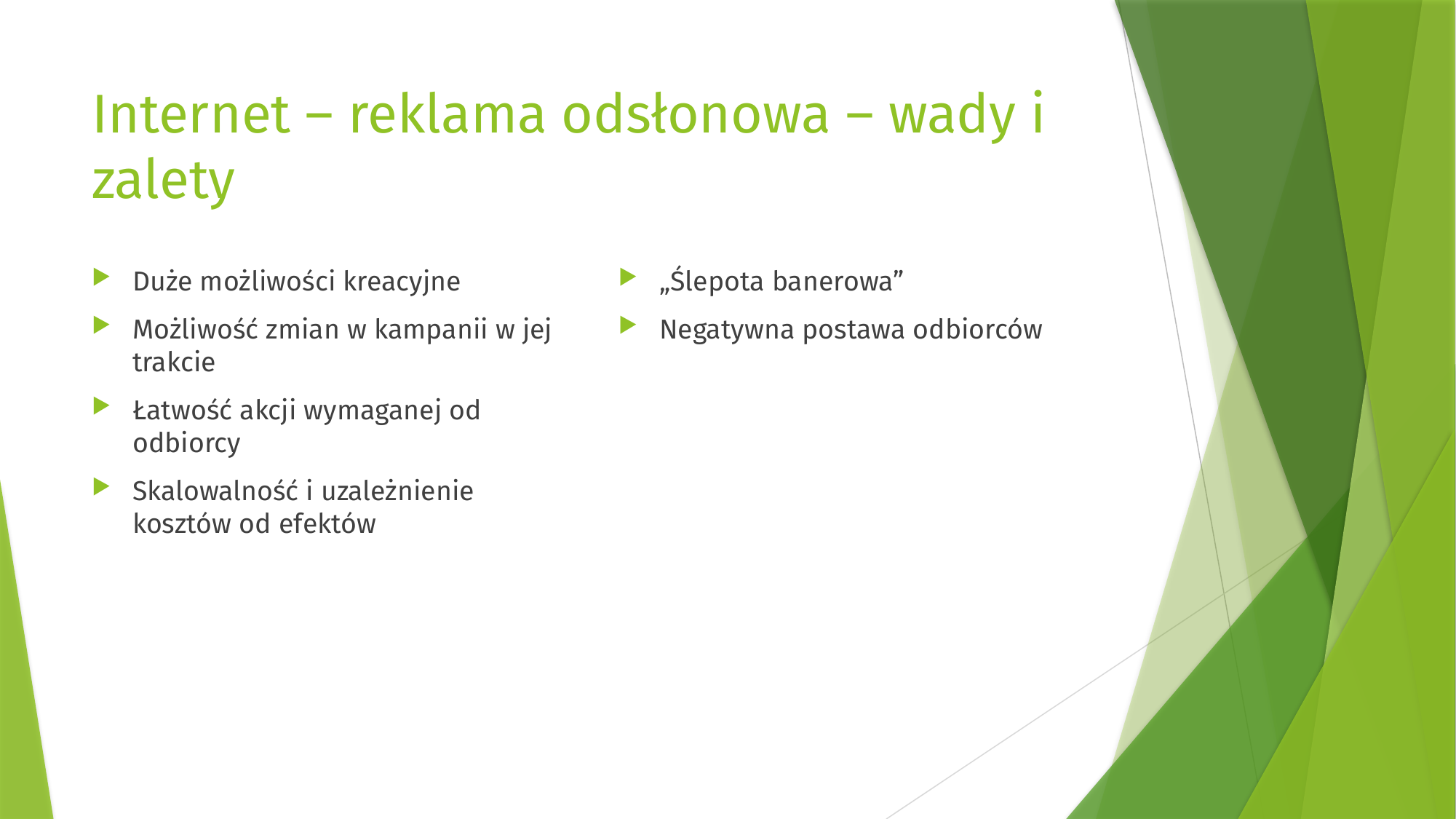

# Internet – reklama odsłonowa – wady i zalety
Duże możliwości kreacyjne
Możliwość zmian w kampanii w jej trakcie
Łatwość akcji wymaganej od odbiorcy
Skalowalność i uzależnienie kosztów od efektów
„Ślepota banerowa”
Negatywna postawa odbiorców